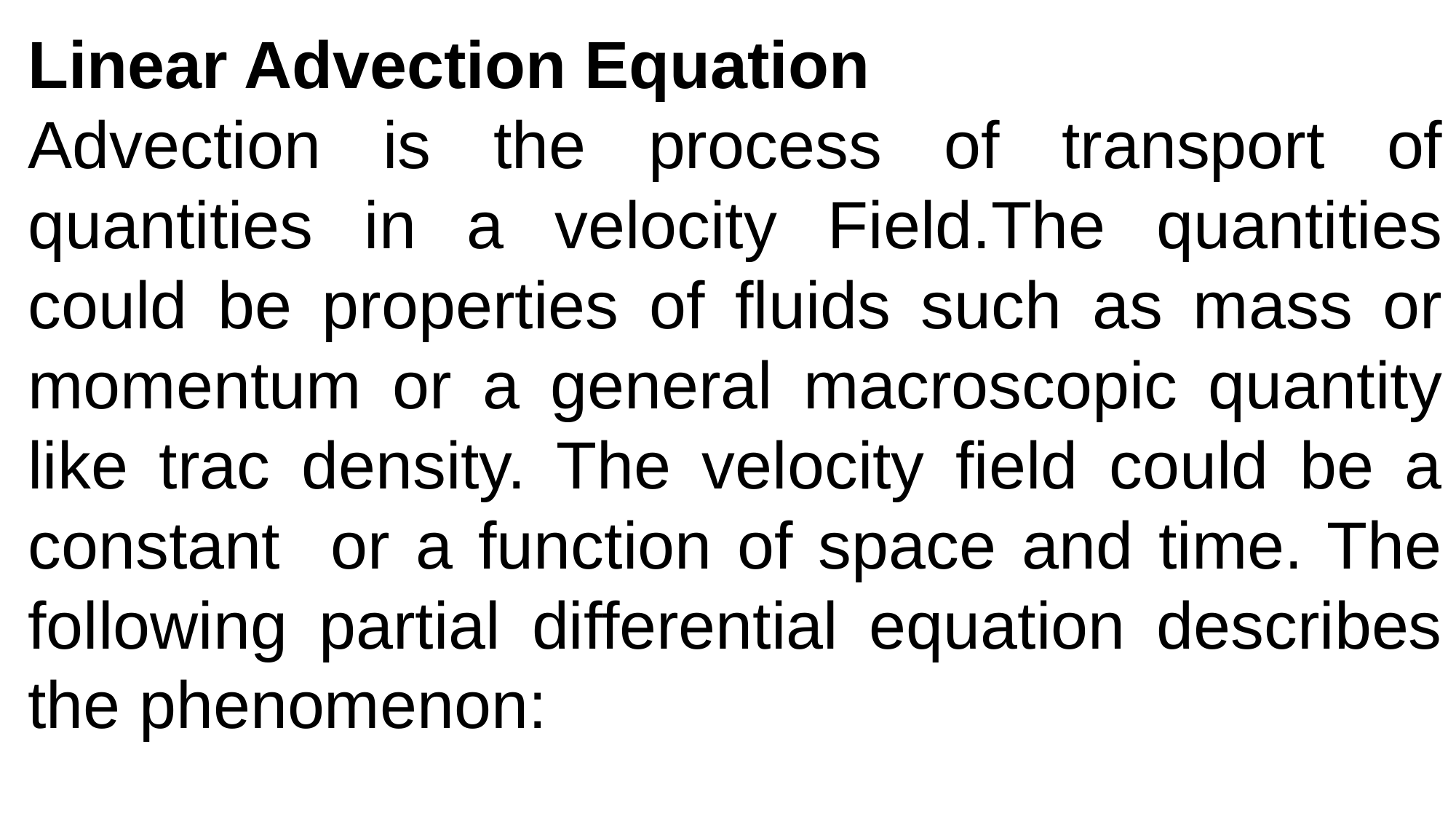

Linear Advection Equation
Advection is the process of transport of quantities in a velocity Field.The quantities could be properties of fluids such as mass or momentum or a general macroscopic quantity like trac density. The velocity field could be a constant  or a function of space and time. The following partial differential equation describes the phenomenon: